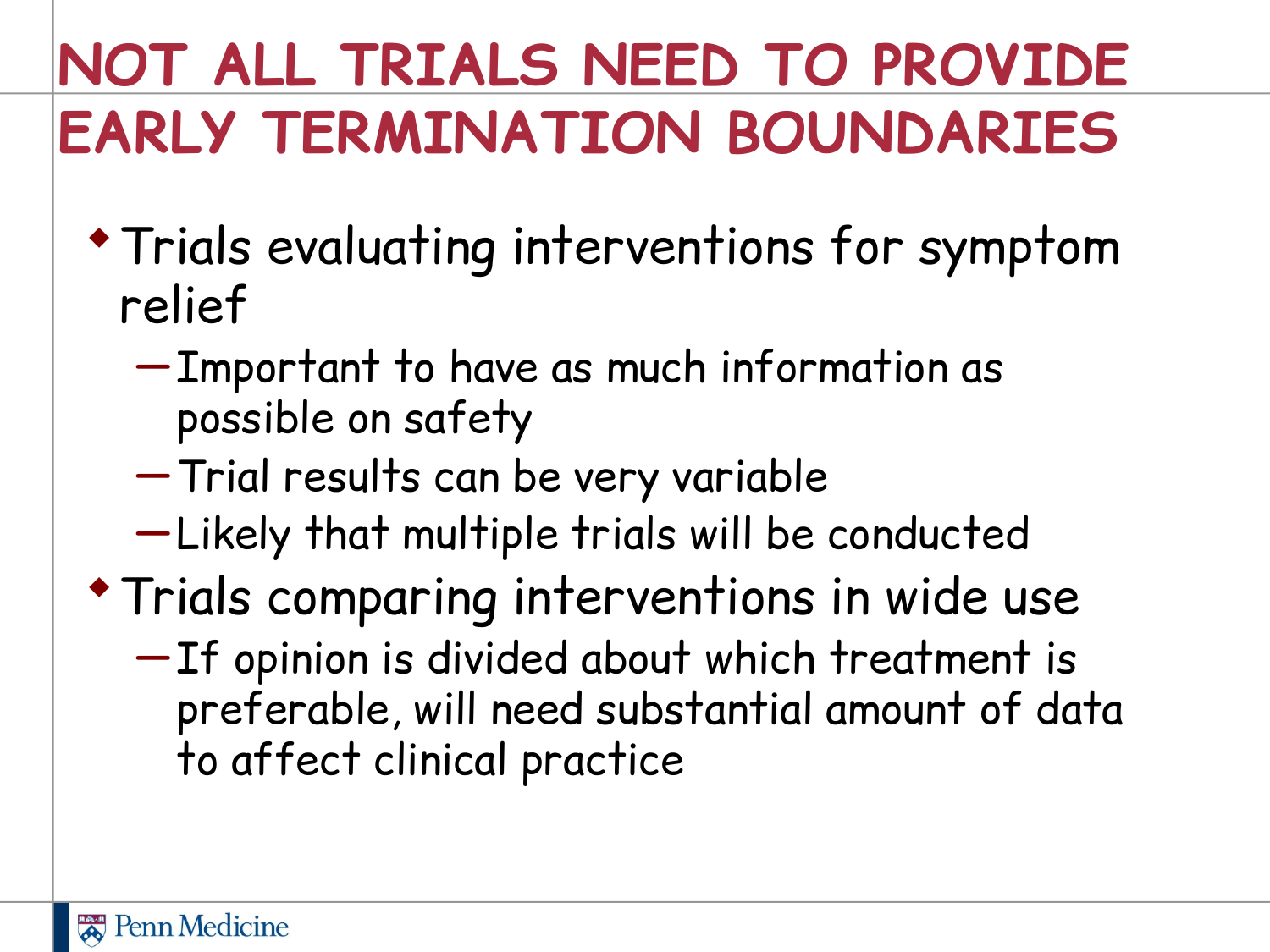

# NOT ALL TRIALS NEED TO PROVIDE EARLY TERMINATION BOUNDARIES
Trials evaluating interventions for symptom relief
Important to have as much information as possible on safety
Trial results can be very variable
Likely that multiple trials will be conducted
Trials comparing interventions in wide use
If opinion is divided about which treatment is preferable, will need substantial amount of data to affect clinical practice